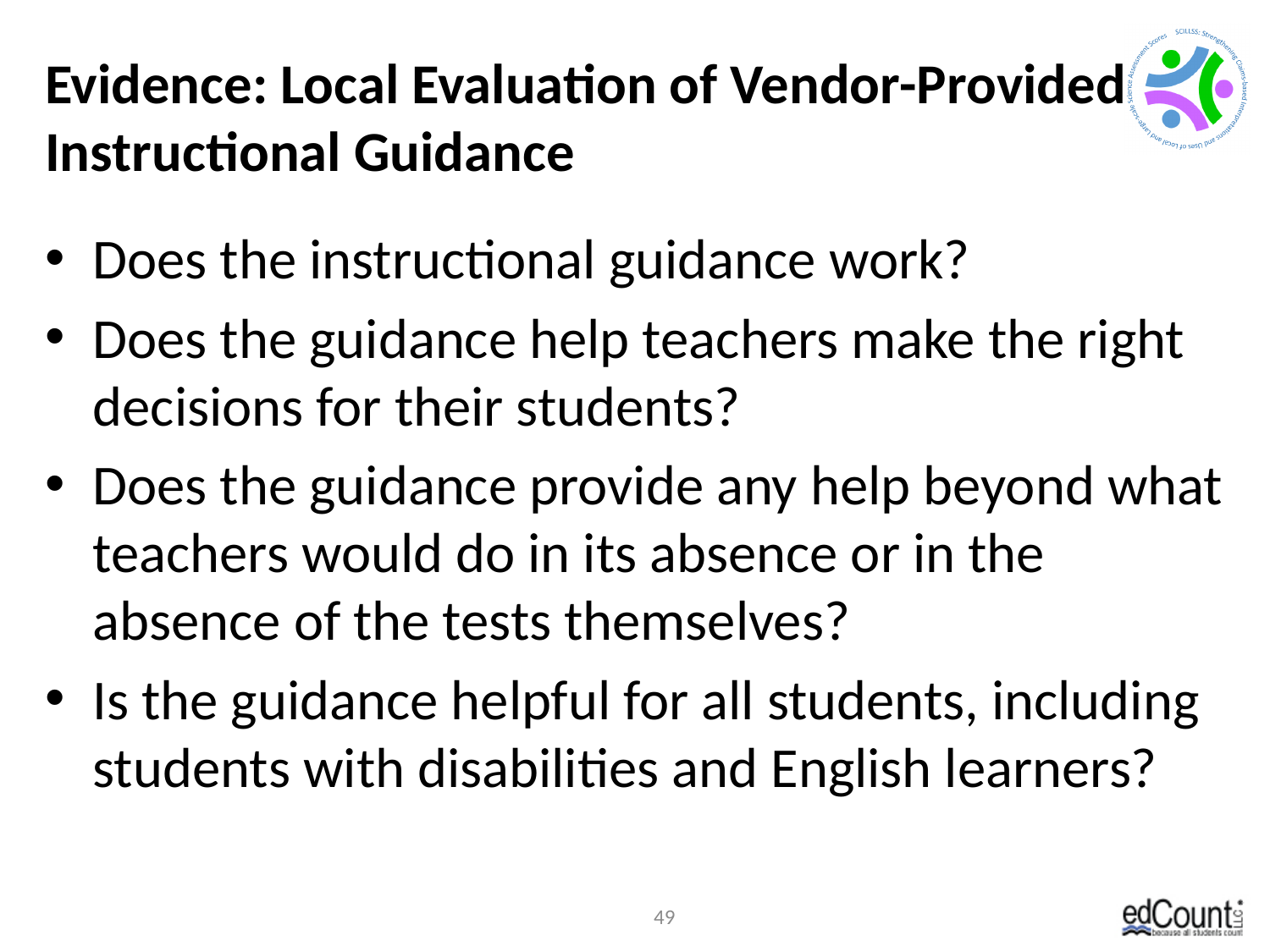

# Evidence: Local Evaluation of Vendor-Provided Instructional Guidance
Does the instructional guidance work?
Does the guidance help teachers make the right decisions for their students?
Does the guidance provide any help beyond what teachers would do in its absence or in the absence of the tests themselves?
Is the guidance helpful for all students, including students with disabilities and English learners?
49